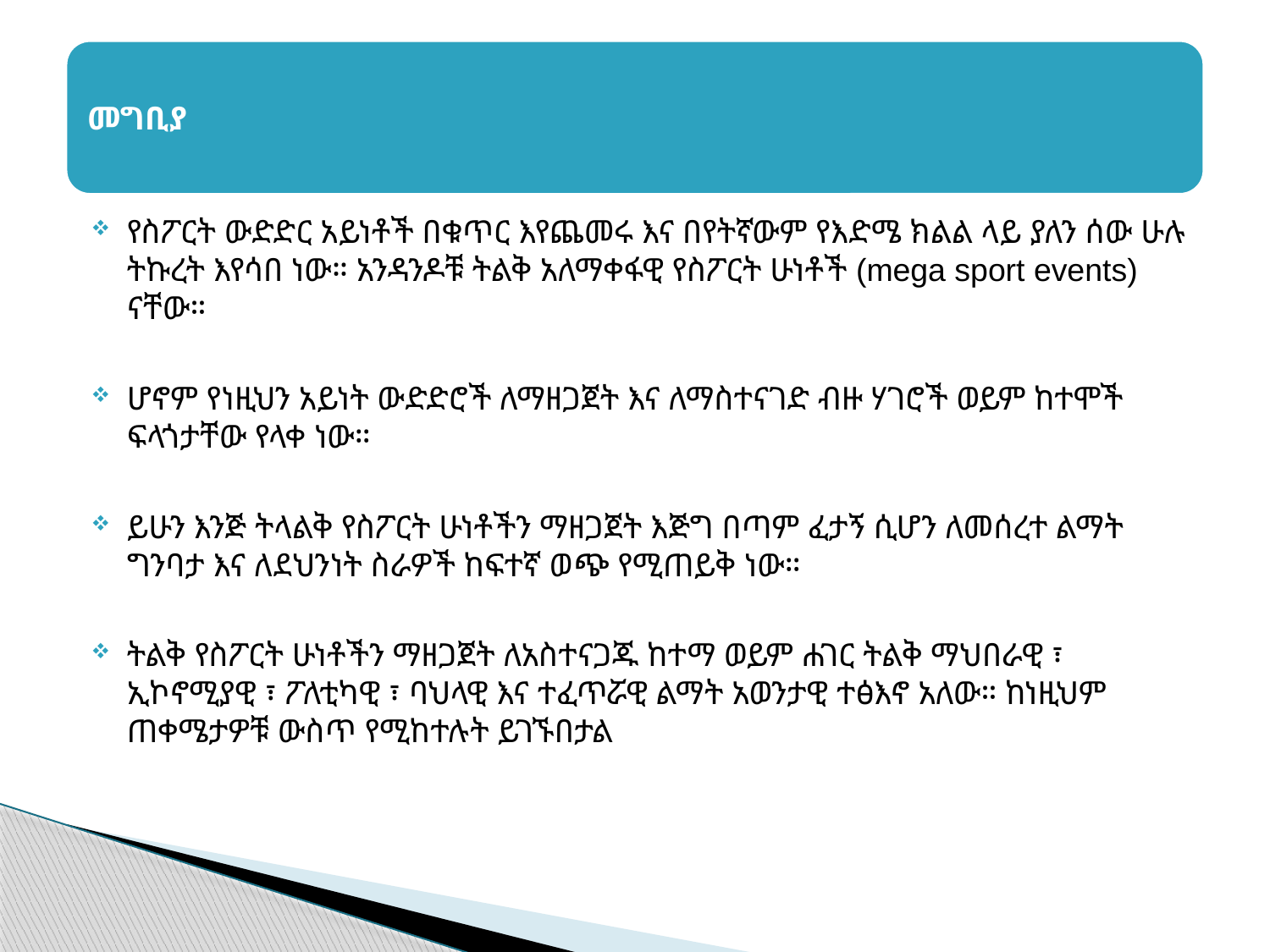

መግቢያ
የስፖርት ውድድር አይነቶች በቁጥር እየጨመሩ እና በየትኛውም የእድሜ ክልል ላይ ያለን ሰው ሁሉ ትኩረት እየሳበ ነው። አንዳንዶቹ ትልቅ አለማቀፋዊ የስፖርት ሁነቶች (mega sport events) ናቸው።

ሆኖም የነዚህን አይነት ውድድሮች ለማዘጋጀት እና ለማስተናገድ ብዙ ሃገሮች ወይም ከተሞች ፍላጎታቸው የላቀ ነው።

ይሁን እንጅ ትላልቅ የስፖርት ሁነቶችን ማዘጋጀት እጅግ በጣም ፈታኝ ሲሆን ለመሰረተ ልማት ግንባታ እና ለደህንነት ስራዎች ከፍተኛ ወጭ የሚጠይቅ ነው።

ትልቅ የስፖርት ሁነቶችን ማዘጋጀት ለአስተናጋጁ ከተማ ወይም ሐገር ትልቅ ማህበራዊ ፣ ኢኮኖሚያዊ ፣ ፖለቲካዊ ፣ ባህላዊ እና ተፈጥሯዊ ልማት አወንታዊ ተፅእኖ አለው። ከነዚህም ጠቀሜታዎቹ ውስጥ የሚከተሉት ይገኙበታል